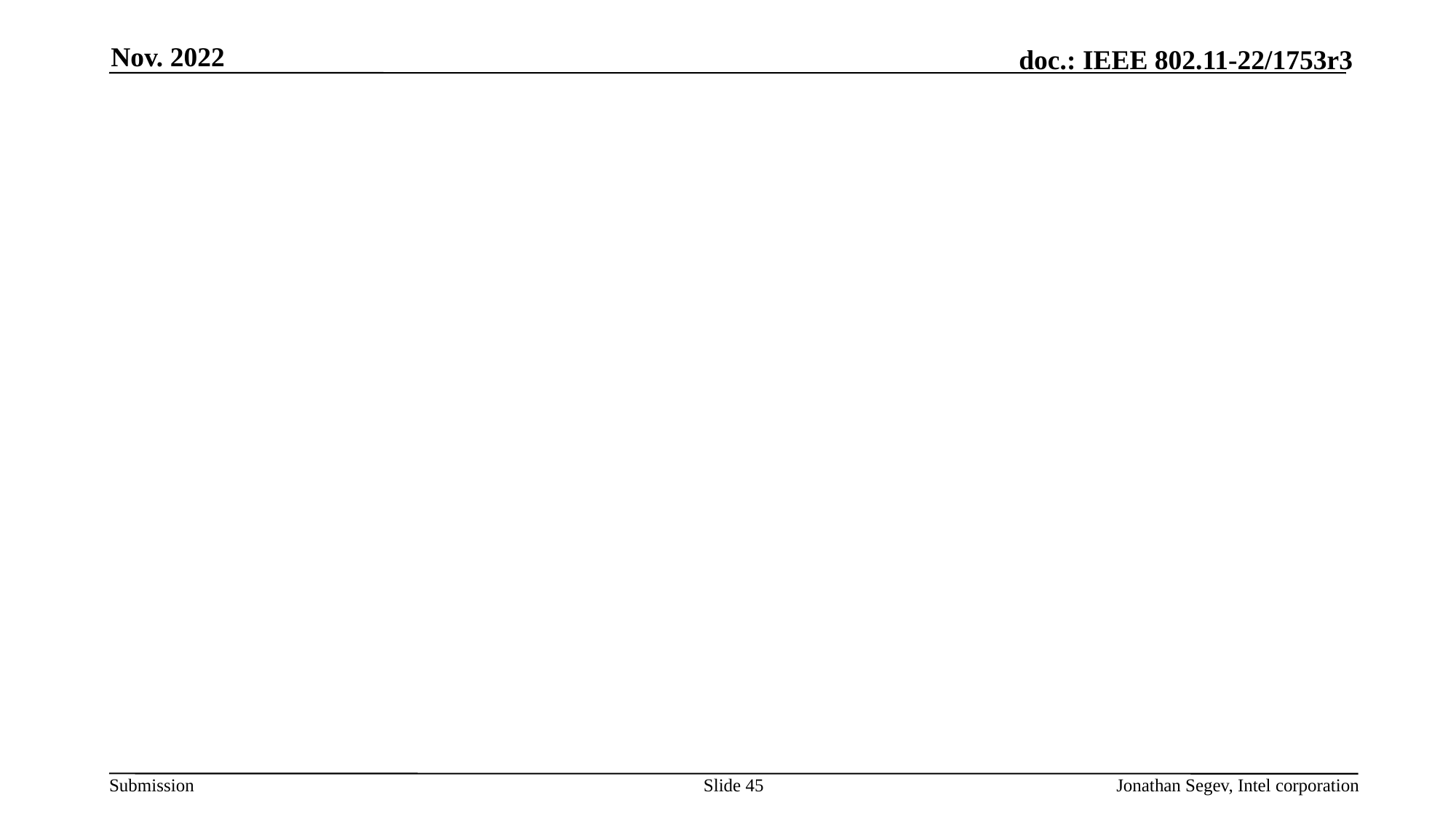

Nov. 2022
#

Slide 45
Jonathan Segev, Intel corporation